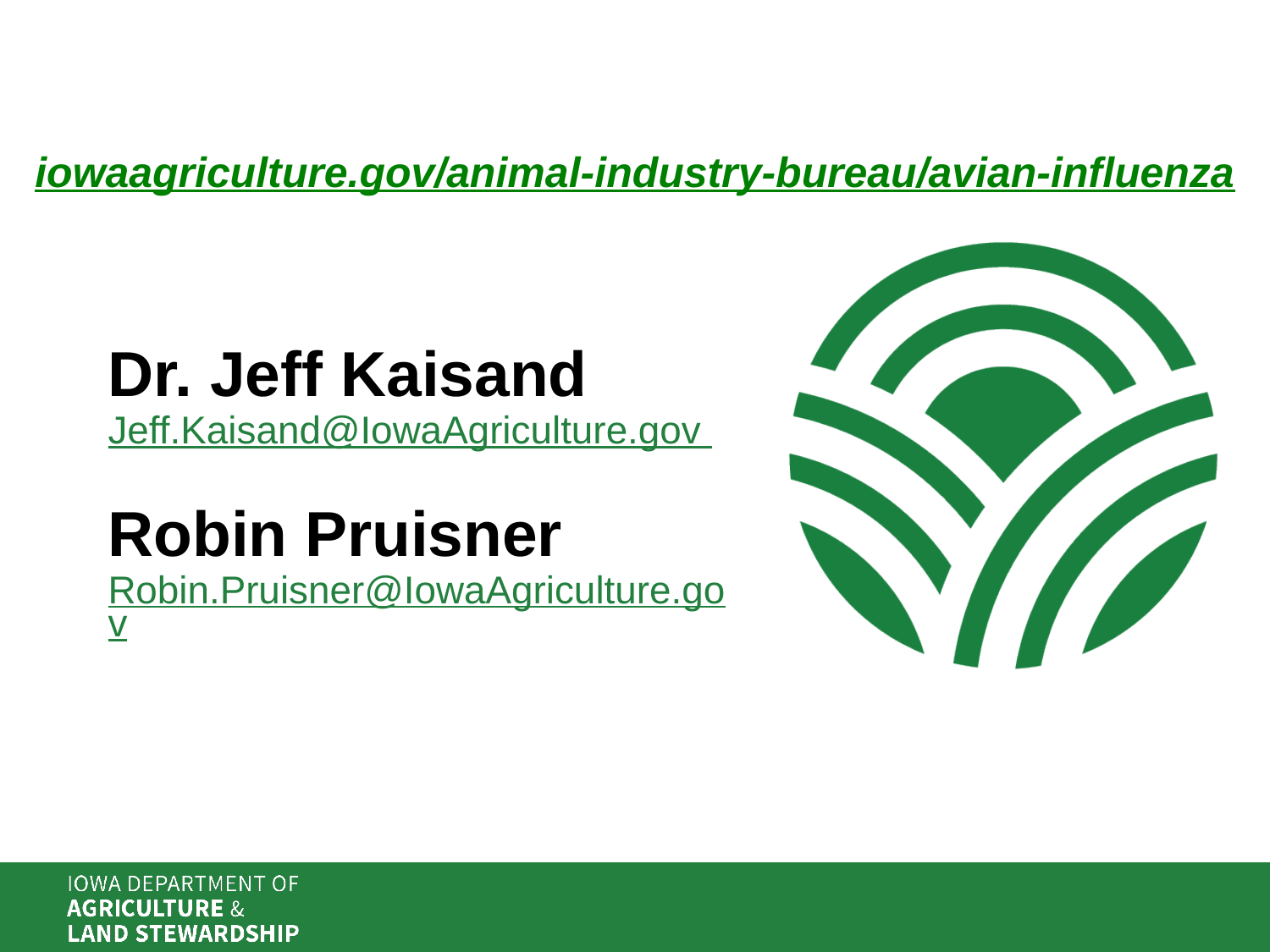

iowaagriculture.gov/animal-industry-bureau/avian-influenza
# Dr. Jeff Kaisand Jeff.Kaisand@IowaAgriculture.gov Robin Pruisner Robin.Pruisner@IowaAgriculture.gov